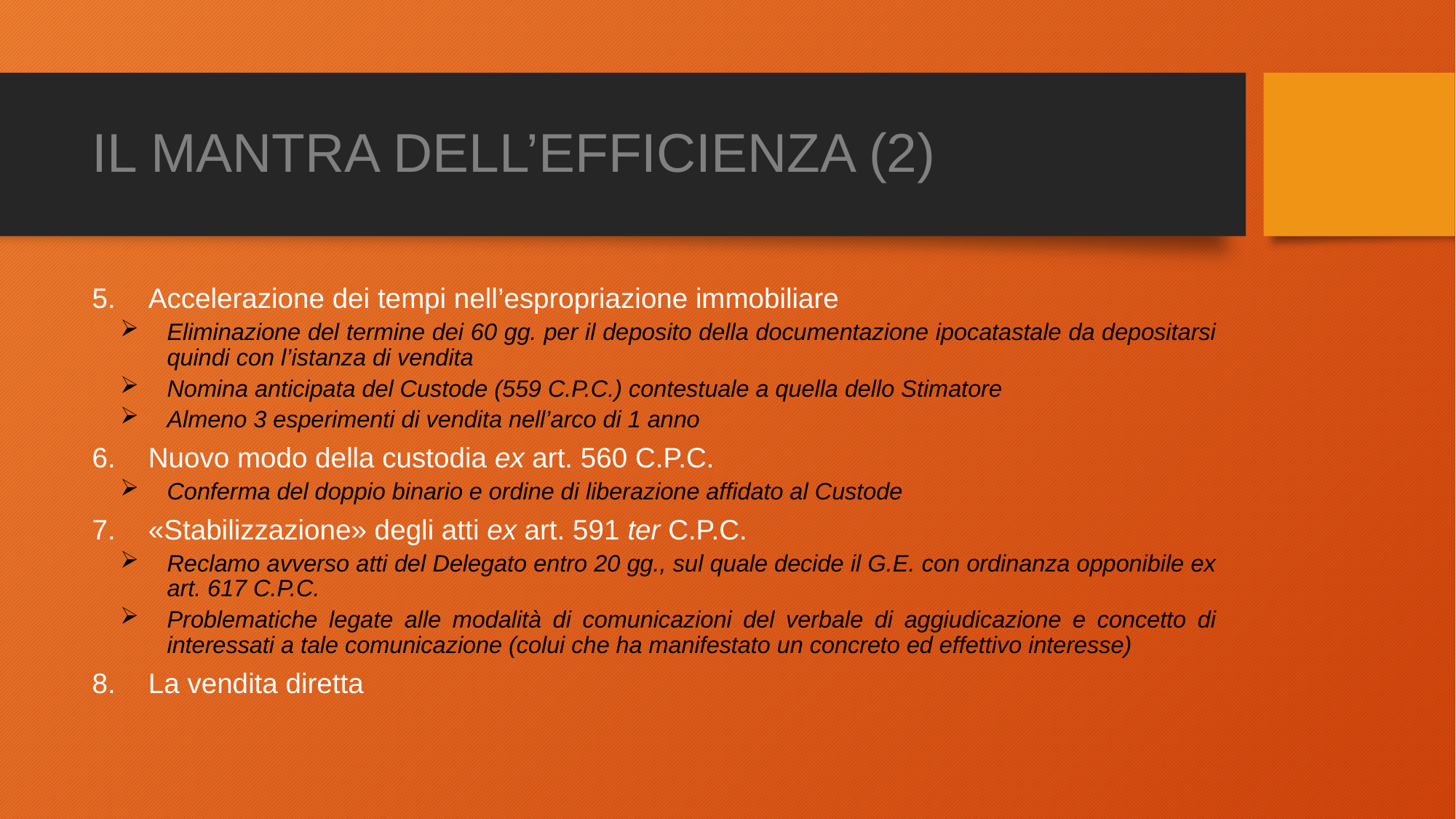

# IL MANTRA DELL’EFFICIENZA (2)
Accelerazione dei tempi nell’espropriazione immobiliare
Eliminazione del termine dei 60 gg. per il deposito della documentazione ipocatastale da depositarsi quindi con l’istanza di vendita
Nomina anticipata del Custode (559 C.P.C.) contestuale a quella dello Stimatore
Almeno 3 esperimenti di vendita nell’arco di 1 anno
Nuovo modo della custodia ex art. 560 C.P.C.
Conferma del doppio binario e ordine di liberazione affidato al Custode
«Stabilizzazione» degli atti ex art. 591 ter C.P.C.
Reclamo avverso atti del Delegato entro 20 gg., sul quale decide il G.E. con ordinanza opponibile ex art. 617 C.P.C.
Problematiche legate alle modalità di comunicazioni del verbale di aggiudicazione e concetto di interessati a tale comunicazione (colui che ha manifestato un concreto ed effettivo interesse)
La vendita diretta